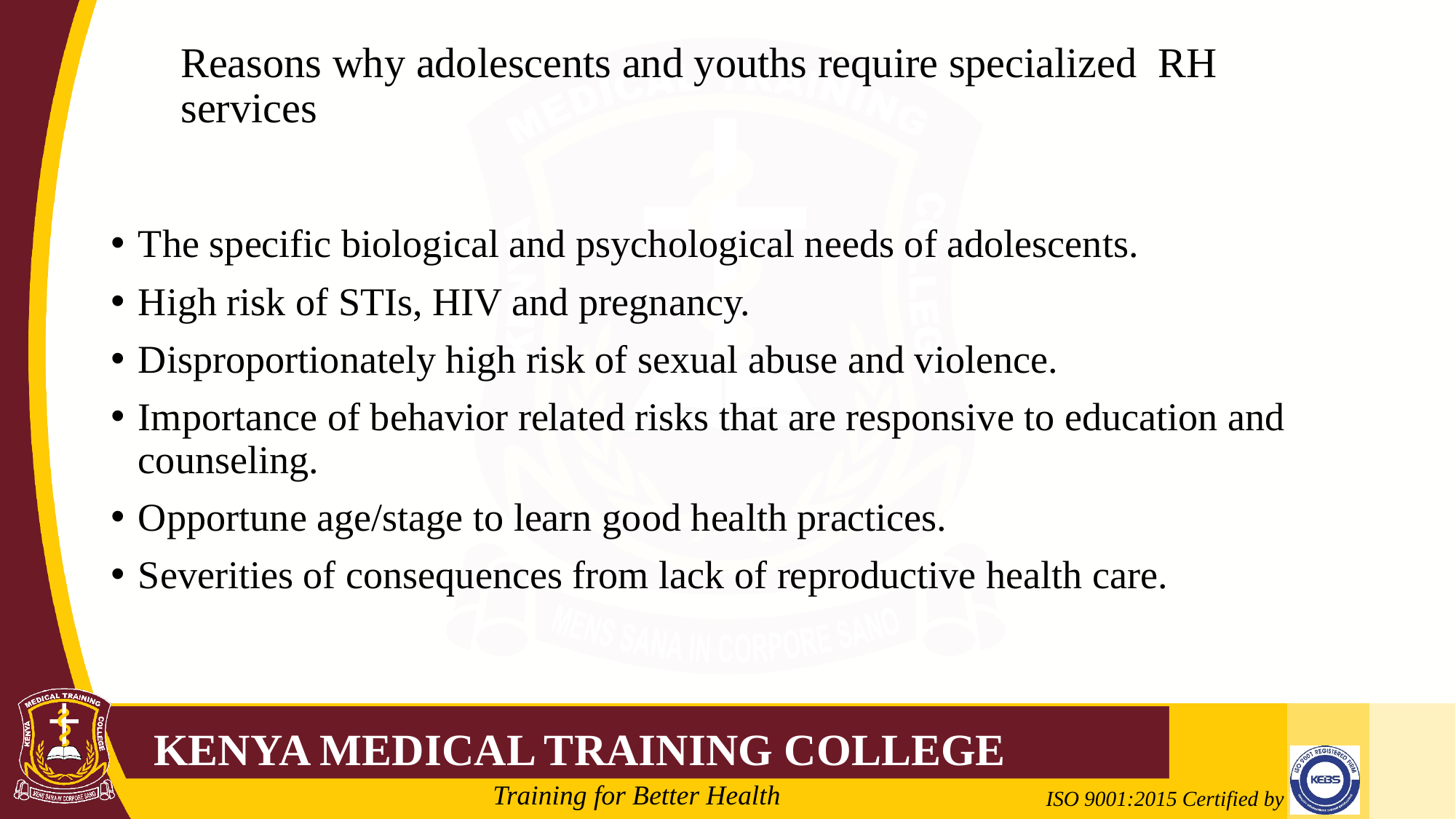

# Reasons why adolescents and youths require specialized  RH services
The specific biological and psychological needs of adolescents.
High risk of STIs, HIV and pregnancy.
Disproportionately high risk of sexual abuse and violence.
Importance of behavior related risks that are responsive to education and counseling.
Opportune age/stage to learn good health practices.
Severities of consequences from lack of reproductive health care.